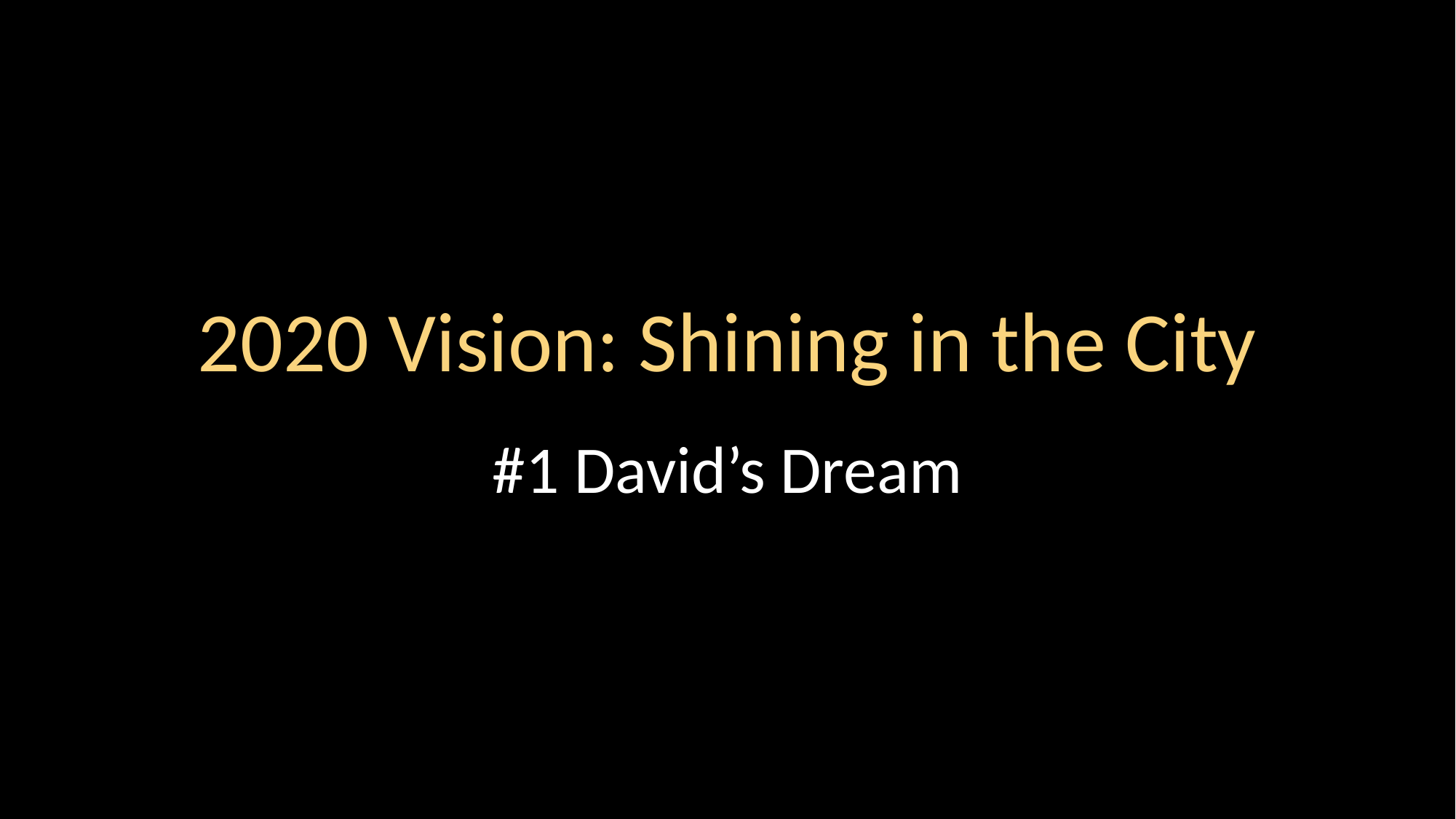

# 2020 Vision: Shining in the City
#1 David’s Dream